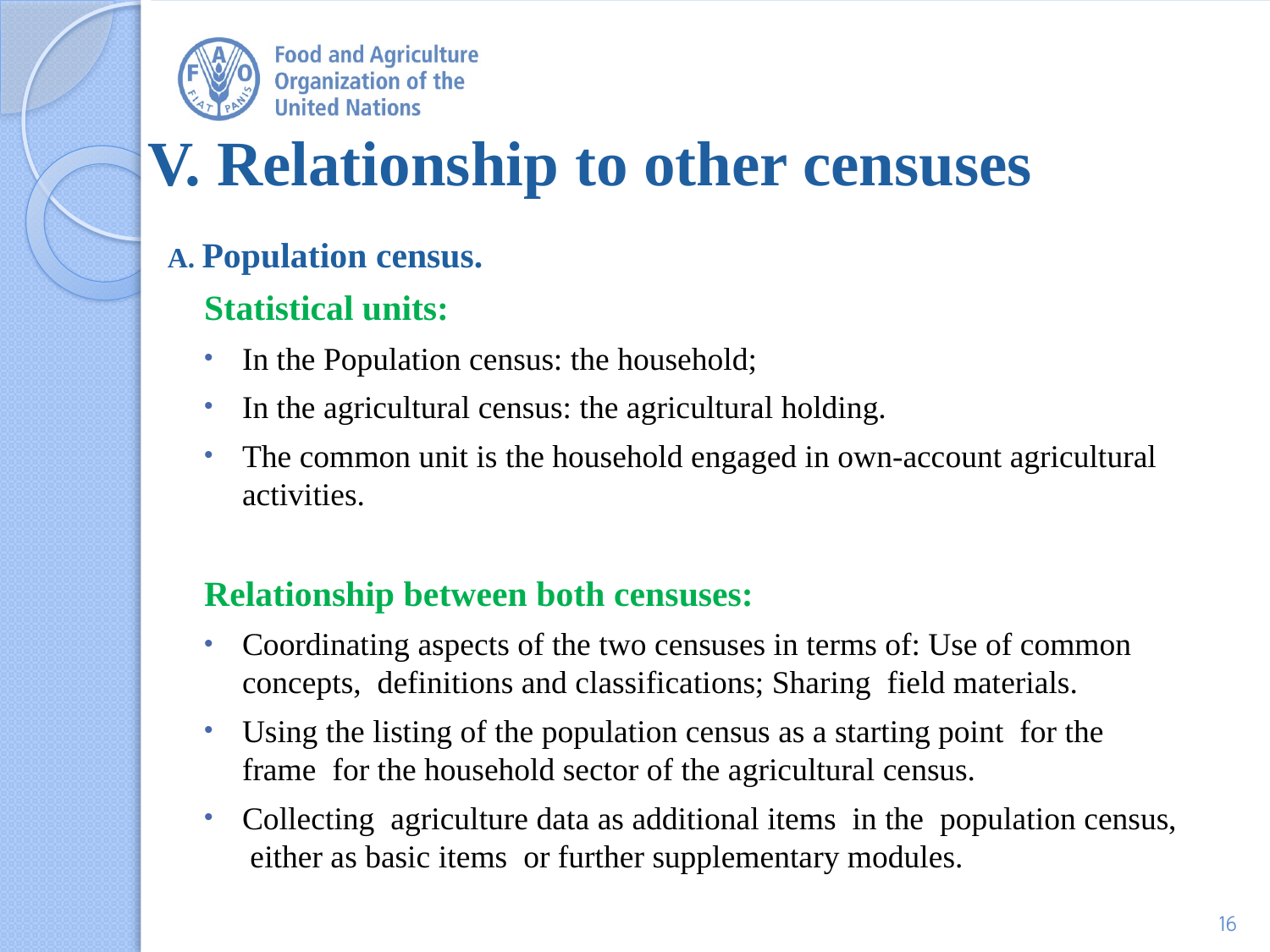

# V. Relationship to other censuses
A. Population census.
Statistical units:
In the Population census: the household;
In the agricultural census: the agricultural holding.
The common unit is the household engaged in own-account agricultural activities.

Relationship between both censuses:
Coordinating aspects of the two censuses in terms of: Use of common  concepts,  definitions and classifications; Sharing  field materials.
Using the listing of the population census as a starting point  for the frame  for the household sector of the agricultural census.
Collecting  agriculture data as additional items  in the  population census,  either as basic items  or further supplementary modules.

16